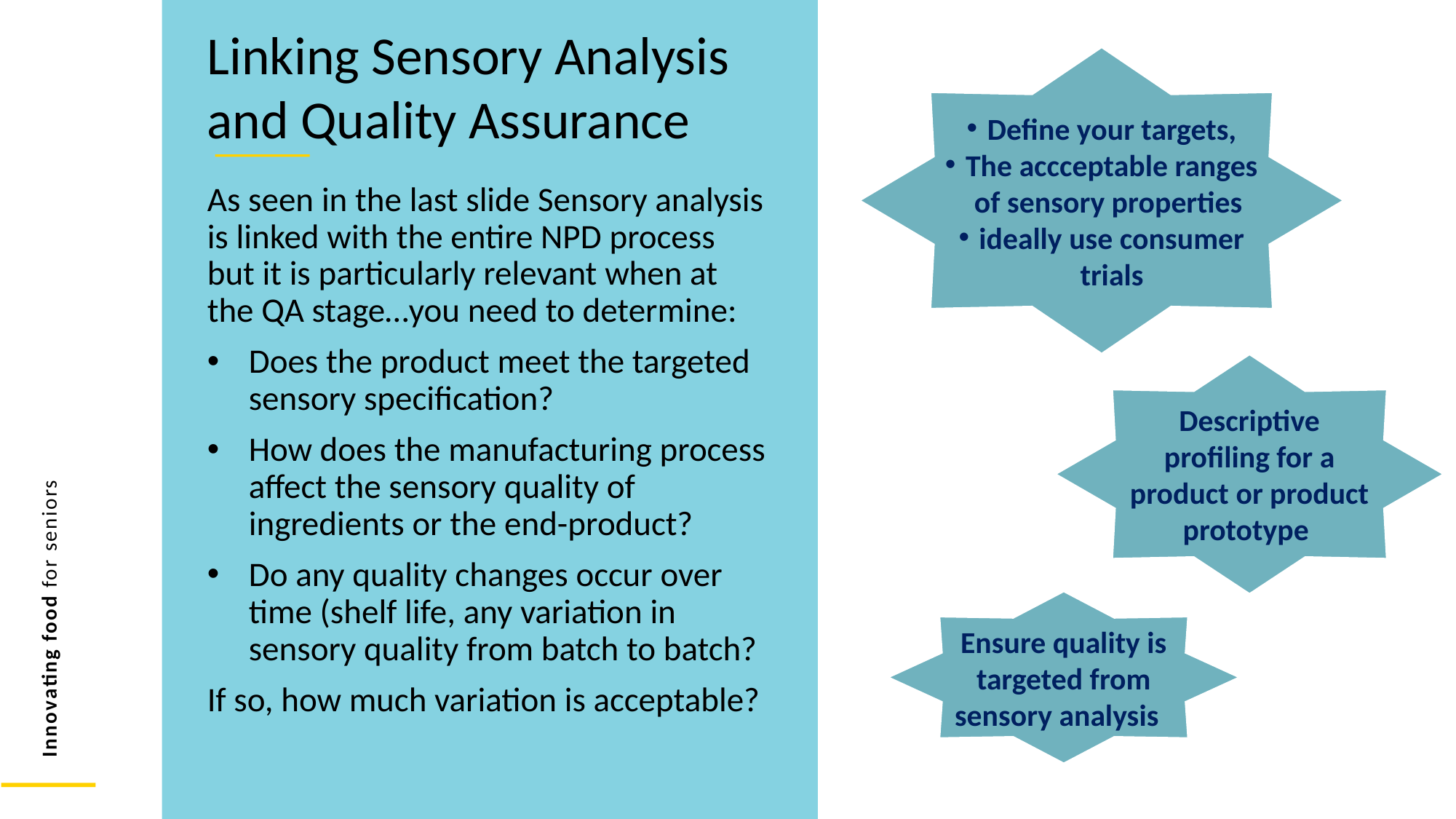

Linking Sensory Analysis and Quality Assurance
Define your targets,
The accceptable ranges of sensory properties
ideally use consumer trials
As seen in the last slide Sensory analysis is linked with the entire NPD process but it is particularly relevant when at the QA stage…you need to determine:
Does the product meet the targeted sensory specification?
How does the manufacturing process affect the sensory quality of ingredients or the end-product?
Do any quality changes occur over time (shelf life, any variation in sensory quality from batch to batch?
If so, how much variation is acceptable?

Descriptive profiling for a product or product prototype
Ensure quality is targeted from sensory analysis